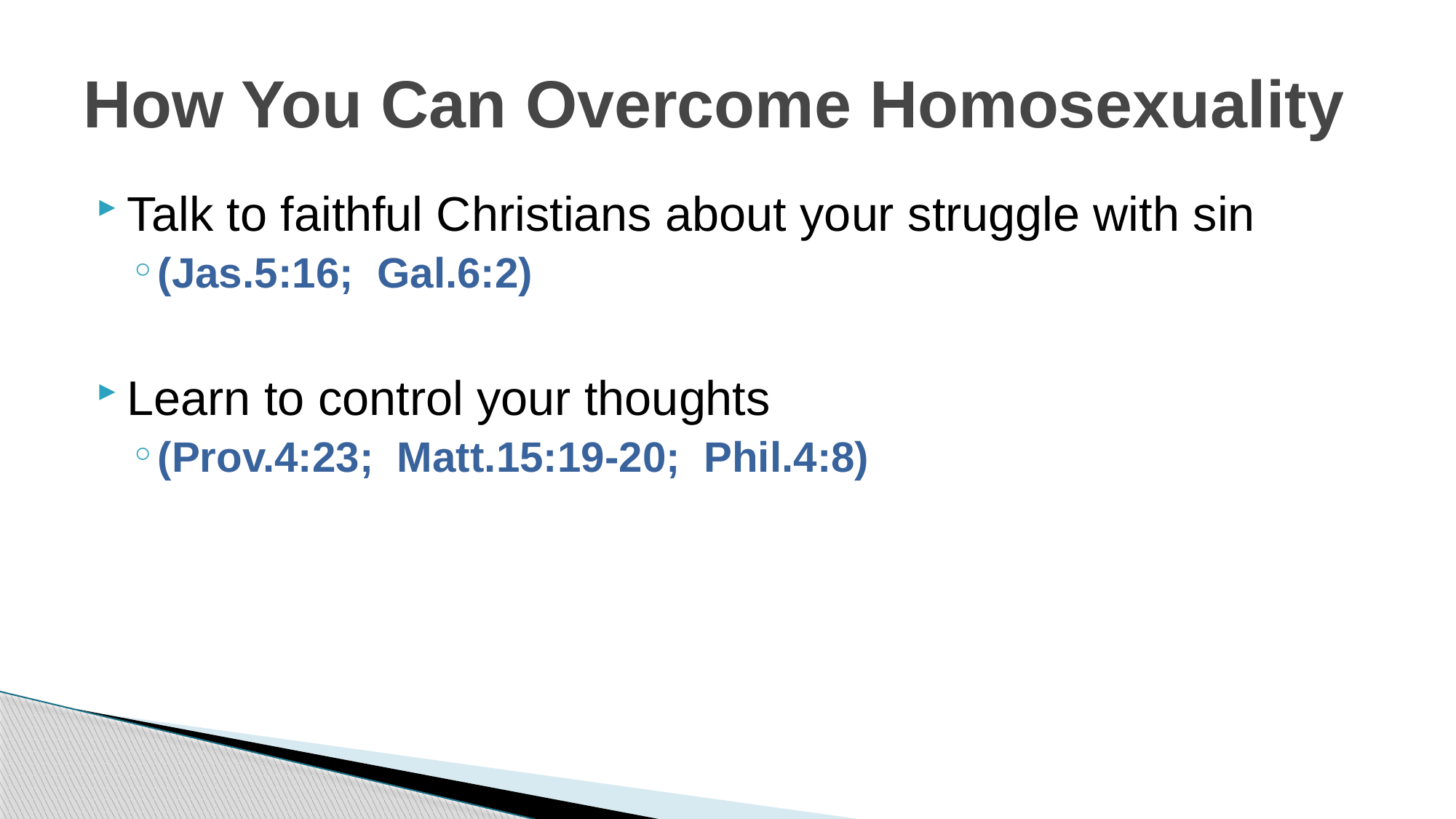

# How You Can Overcome Homosexuality
Talk to faithful Christians about your struggle with sin
(Jas.5:16;  Gal.6:2)

Learn to control your thoughts
(Prov.4:23;  Matt.15:19-20;  Phil.4:8)